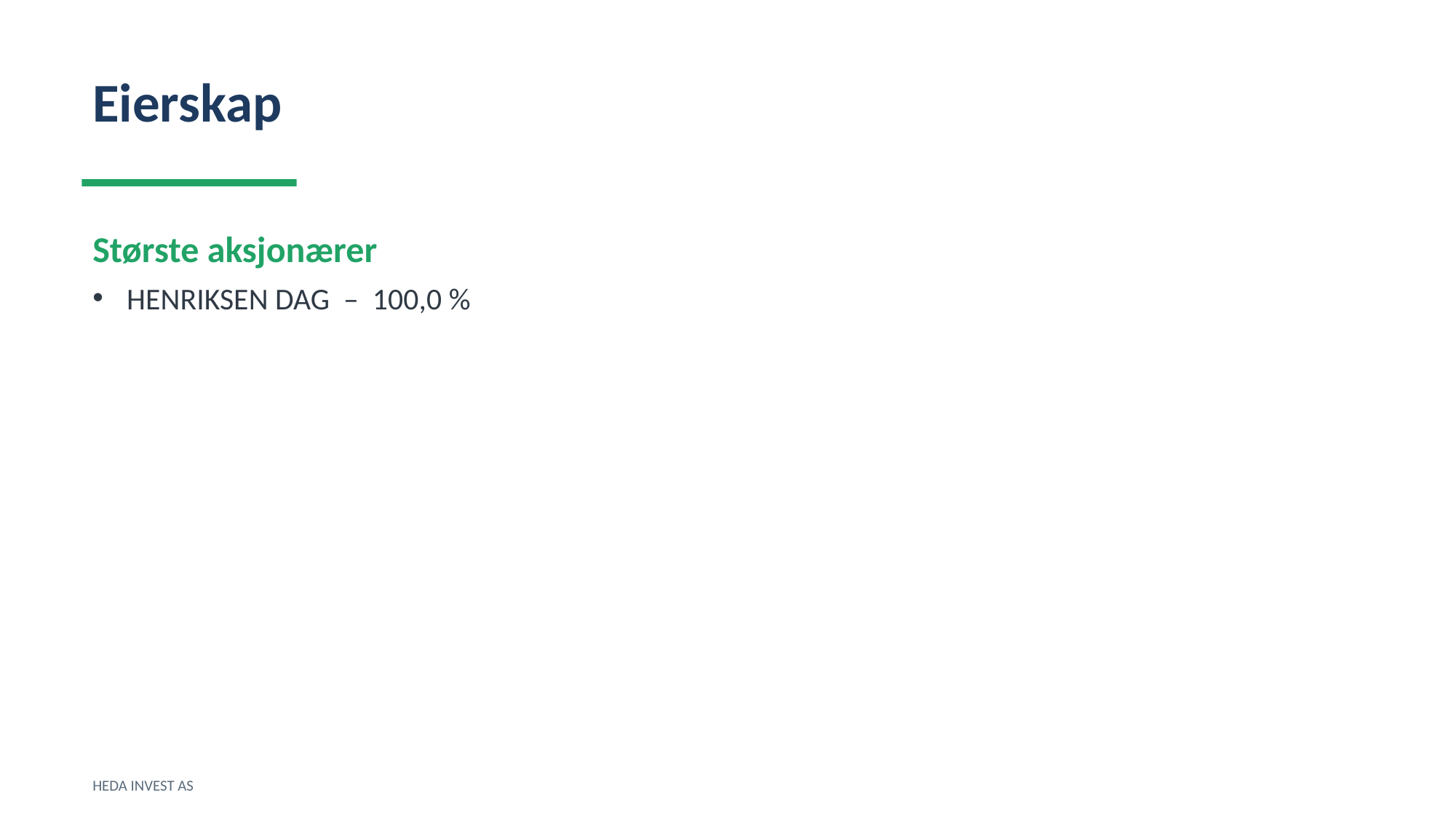

Eierskap

Største aksjonærer
HENRIKSEN DAG  –  100,0 %
HEDA INVEST AS